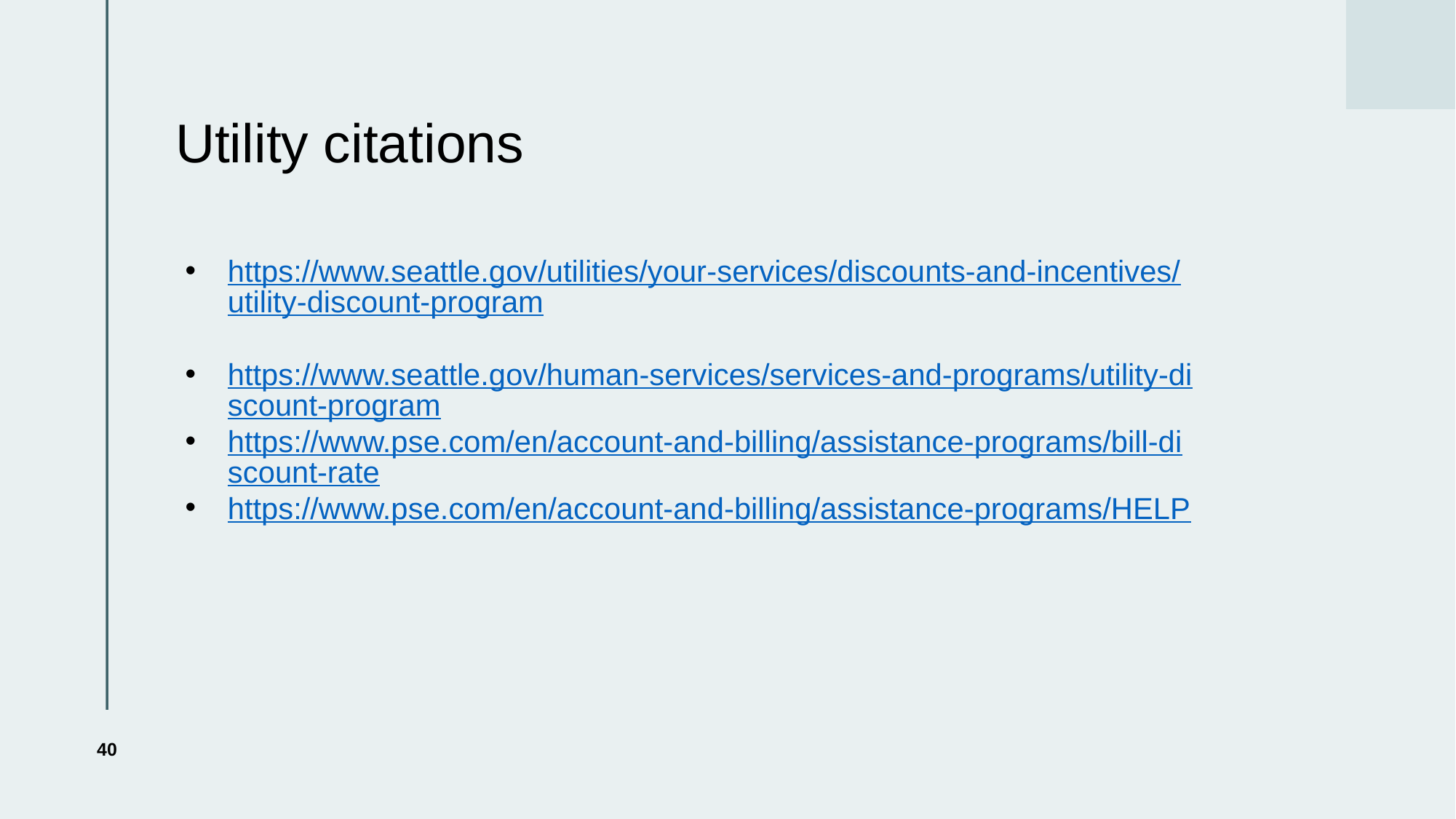

# Utility citations
https://www.seattle.gov/utilities/your-services/discounts-and-incentives/utility-discount-program

https://www.seattle.gov/human-services/services-and-programs/utility-discount-program
https://www.pse.com/en/account-and-billing/assistance-programs/bill-discount-rate
https://www.pse.com/en/account-and-billing/assistance-programs/HELP

40